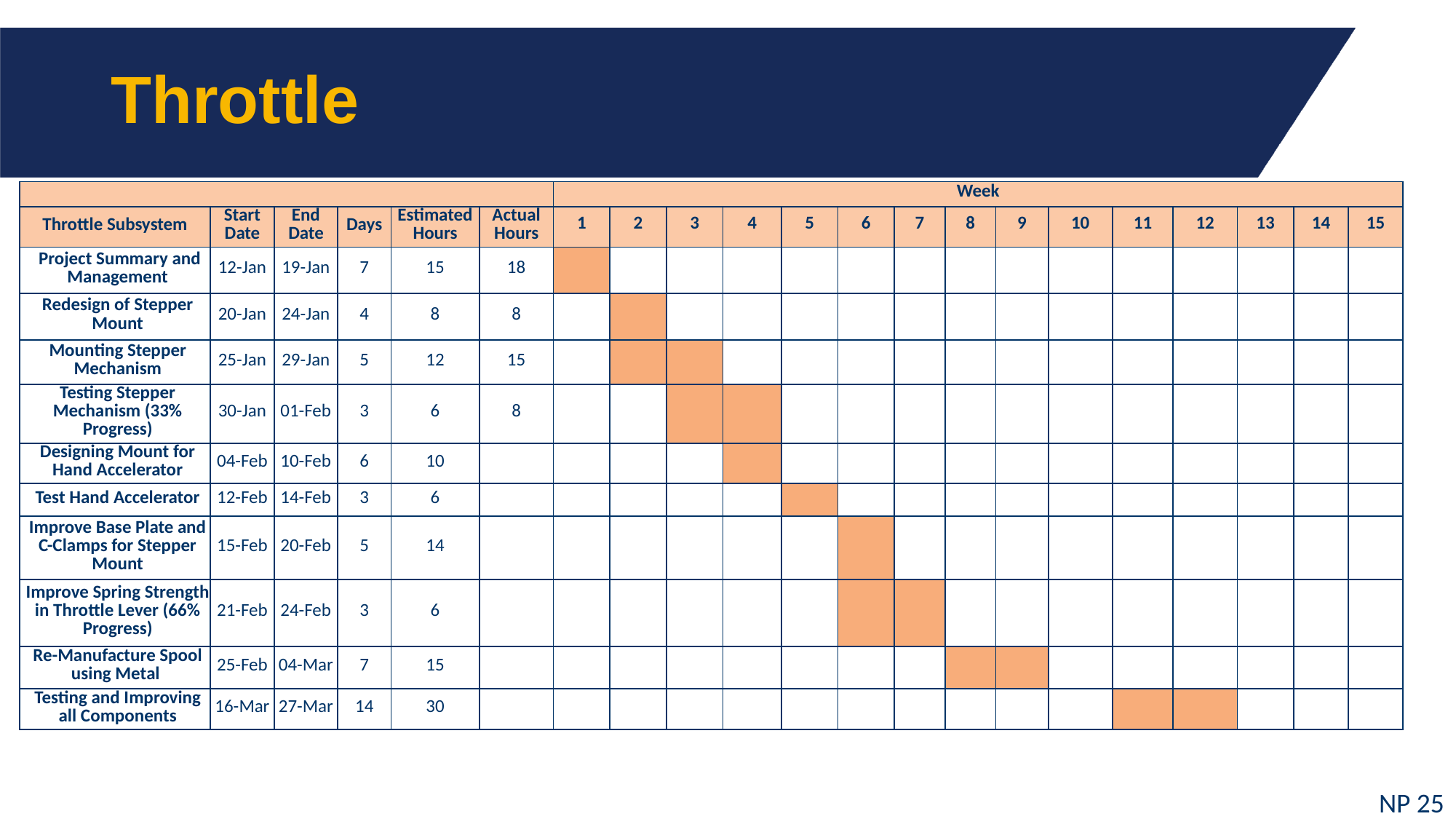

# Throttle
|  |  |  |  |  |  | Week |  |  |  |  |  |  |  |  |  |  |  |  |  |  |
| --- | --- | --- | --- | --- | --- | --- | --- | --- | --- | --- | --- | --- | --- | --- | --- | --- | --- | --- | --- | --- |
| Throttle Subsystem | Start Date | End Date | Days | Estimated Hours | Actual Hours | 1 | 2 | 3 | 4 | 5 | 6 | 7 | 8 | 9 | 10 | 11 | 12 | 13 | 14 | 15 |
| Project Summary and Management | 12-Jan | 19-Jan | 7 | 15 | 18 |  |  |  |  |  |  |  |  |  |  |  |  |  |  |  |
| Redesign of Stepper Mount | 20-Jan | 24-Jan | 4 | 8 | 8 |  |  |  |  |  |  |  |  |  |  |  |  |  |  |  |
| Mounting Stepper Mechanism | 25-Jan | 29-Jan | 5 | 12 | 15 |  |  |  |  |  |  |  |  |  |  |  |  |  |  |  |
| Testing Stepper Mechanism (33% Progress) | 30-Jan | 01-Feb | 3 | 6 | 8 |  |  |  |  |  |  |  |  |  |  |  |  |  |  |  |
| Designing Mount for Hand Accelerator | 04-Feb | 10-Feb | 6 | 10 |  |  |  |  |  |  |  |  |  |  |  |  |  |  |  |  |
| Test Hand Accelerator | 12-Feb | 14-Feb | 3 | 6 |  |  |  |  |  |  |  |  |  |  |  |  |  |  |  |  |
| Improve Base Plate and C-Clamps for Stepper Mount | 15-Feb | 20-Feb | 5 | 14 |  |  |  |  |  |  |  |  |  |  |  |  |  |  |  |  |
| Improve Spring Strength in Throttle Lever (66% Progress) | 21-Feb | 24-Feb | 3 | 6 |  |  |  |  |  |  |  |  |  |  |  |  |  |  |  |  |
| Re-Manufacture Spool using Metal | 25-Feb | 04-Mar | 7 | 15 |  |  |  |  |  |  |  |  |  |  |  |  |  |  |  |  |
| Testing and Improving all Components | 16-Mar | 27-Mar | 14 | 30 |  |  |  |  |  |  |  |  |  |  |  |  |  |  |  |  |
NP 25